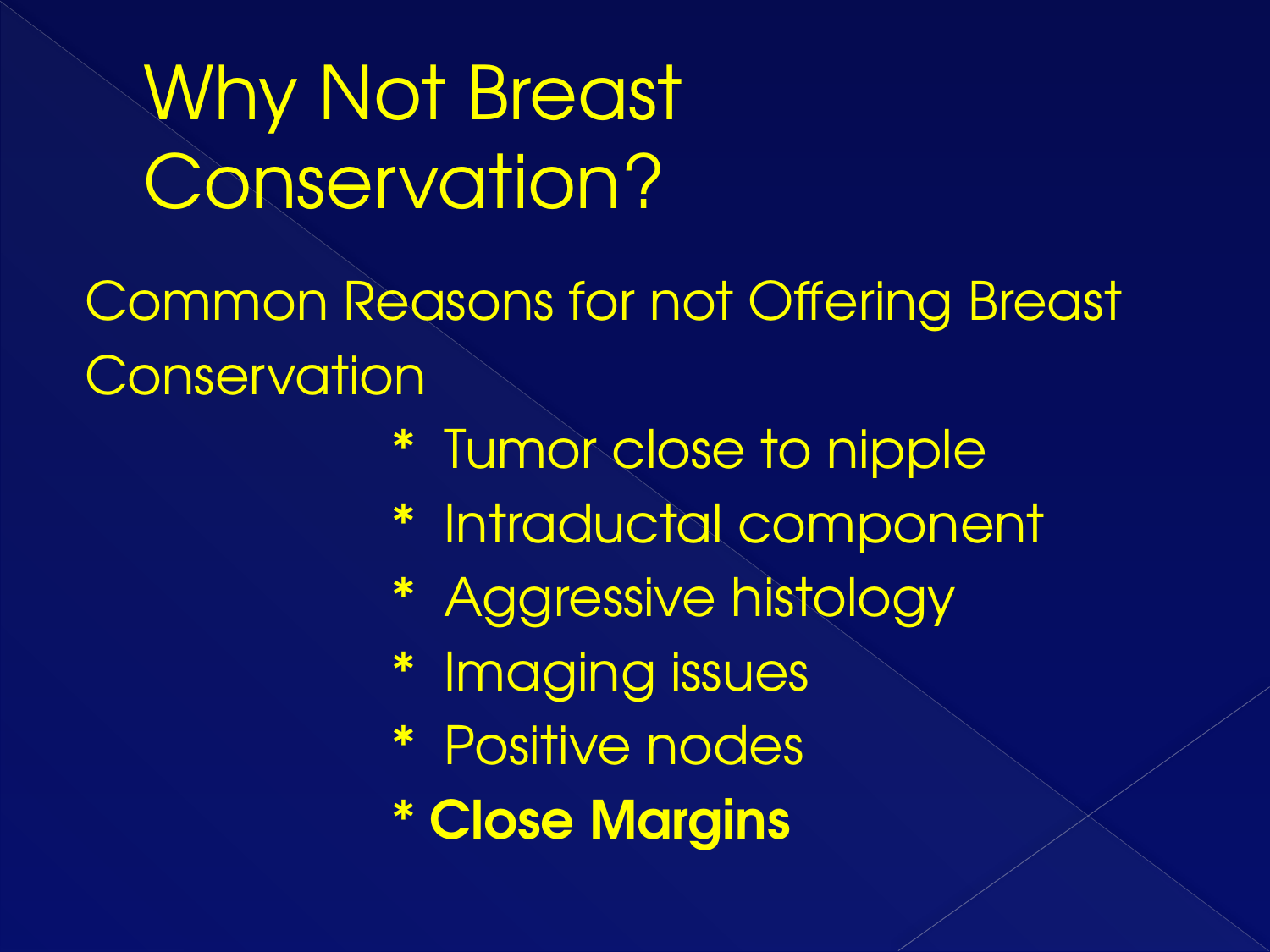

# Why Not Breast Conservation?
Common Reasons for not Offering Breast
Conservation
			*  Tumor close to nipple
			*  Intraductal component
			*  Aggressive histology
			*  Imaging issues
			*  Positive nodes
			* Close Margins